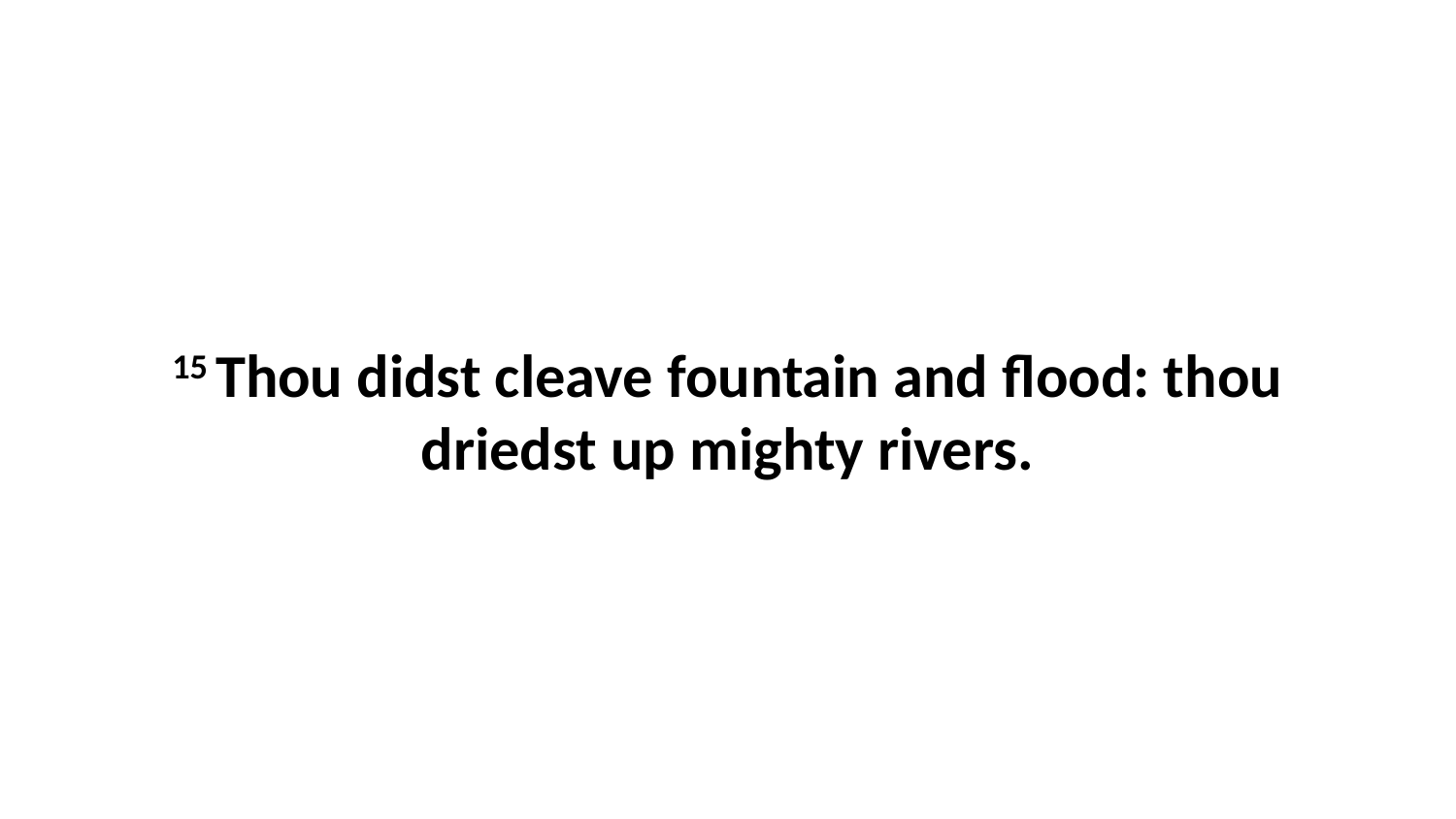

15 Thou didst cleave fountain and flood: thou driedst up mighty rivers.